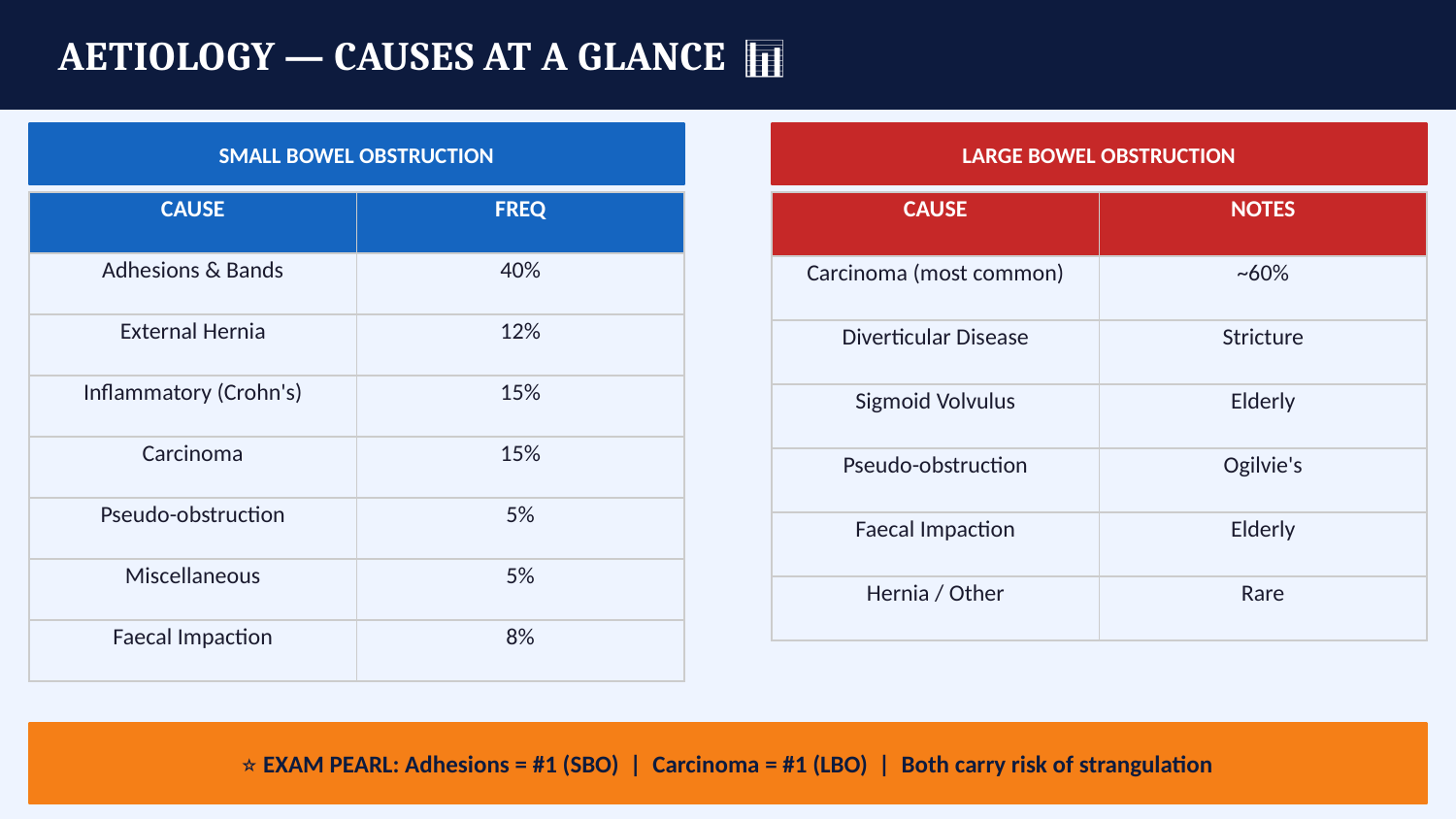

AETIOLOGY — CAUSES AT A GLANCE  📊

SMALL BOWEL OBSTRUCTION

LARGE BOWEL OBSTRUCTION
| CAUSE | FREQ |
| --- | --- |
| Adhesions & Bands | 40% |
| External Hernia | 12% |
| Inflammatory (Crohn's) | 15% |
| Carcinoma | 15% |
| Pseudo-obstruction | 5% |
| Miscellaneous | 5% |
| Faecal Impaction | 8% |
| CAUSE | NOTES |
| --- | --- |
| Carcinoma (most common) | ~60% |
| Diverticular Disease | Stricture |
| Sigmoid Volvulus | Elderly |
| Pseudo-obstruction | Ogilvie's |
| Faecal Impaction | Elderly |
| Hernia / Other | Rare |

⭐ EXAM PEARL: Adhesions = #1 (SBO)  |  Carcinoma = #1 (LBO)  |  Both carry risk of strangulation